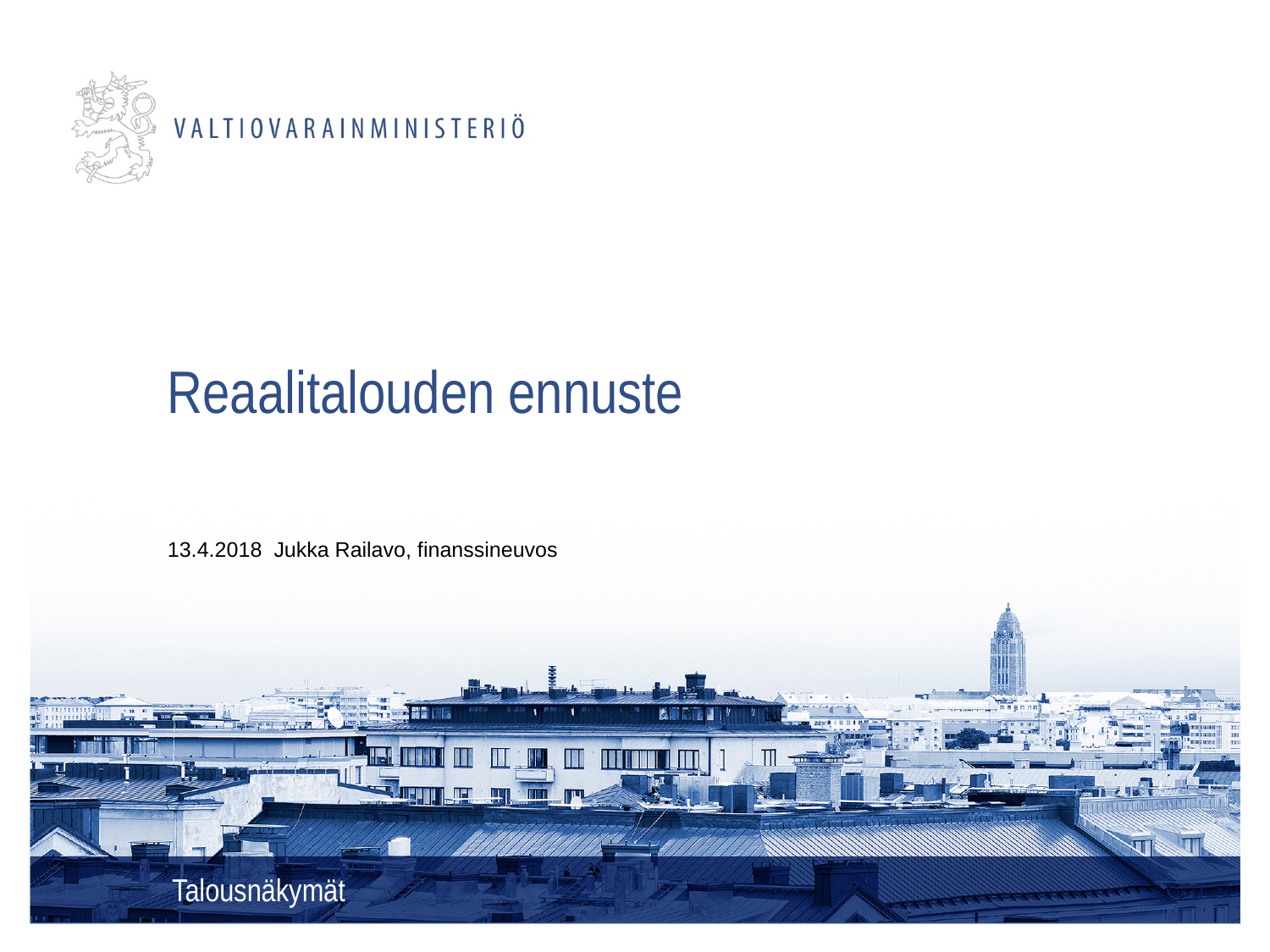

# Reaalitalouden ennuste
13.4.2018  Jukka Railavo, finanssineuvos

Talousnäkymät